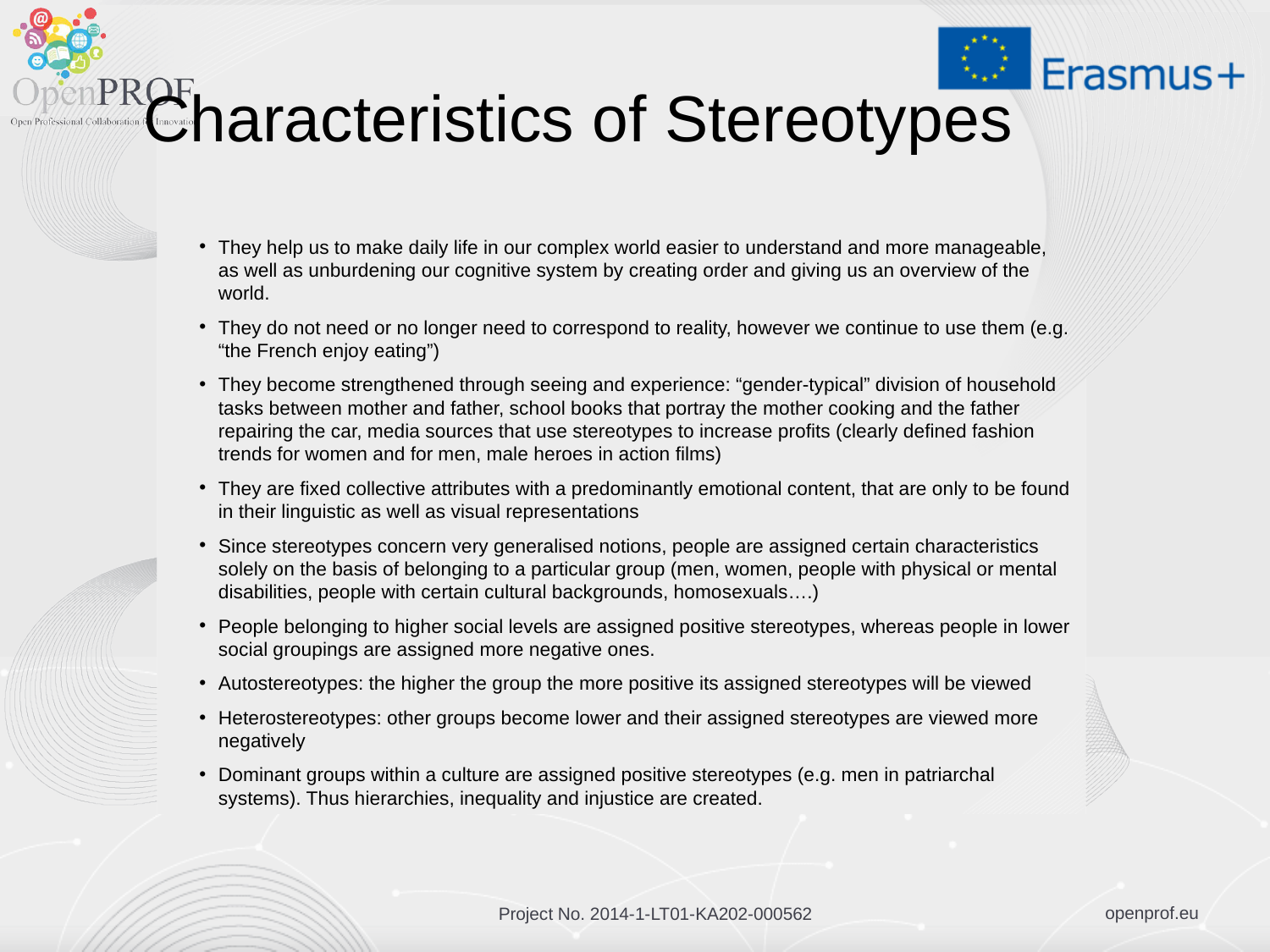

# Characteristics of Stereotypes
They help us to make daily life in our complex world easier to understand and more manageable, as well as unburdening our cognitive system by creating order and giving us an overview of the world.
They do not need or no longer need to correspond to reality, however we continue to use them (e.g. “the French enjoy eating”)
They become strengthened through seeing and experience: “gender-typical” division of household tasks between mother and father, school books that portray the mother cooking and the father repairing the car, media sources that use stereotypes to increase profits (clearly defined fashion trends for women and for men, male heroes in action films)
They are fixed collective attributes with a predominantly emotional content, that are only to be found in their linguistic as well as visual representations
Since stereotypes concern very generalised notions, people are assigned certain characteristics solely on the basis of belonging to a particular group (men, women, people with physical or mental disabilities, people with certain cultural backgrounds, homosexuals….)
People belonging to higher social levels are assigned positive stereotypes, whereas people in lower social groupings are assigned more negative ones.
Autostereotypes: the higher the group the more positive its assigned stereotypes will be viewed
Heterostereotypes: other groups become lower and their assigned stereotypes are viewed more negatively
Dominant groups within a culture are assigned positive stereotypes (e.g. men in patriarchal systems). Thus hierarchies, inequality and injustice are created.